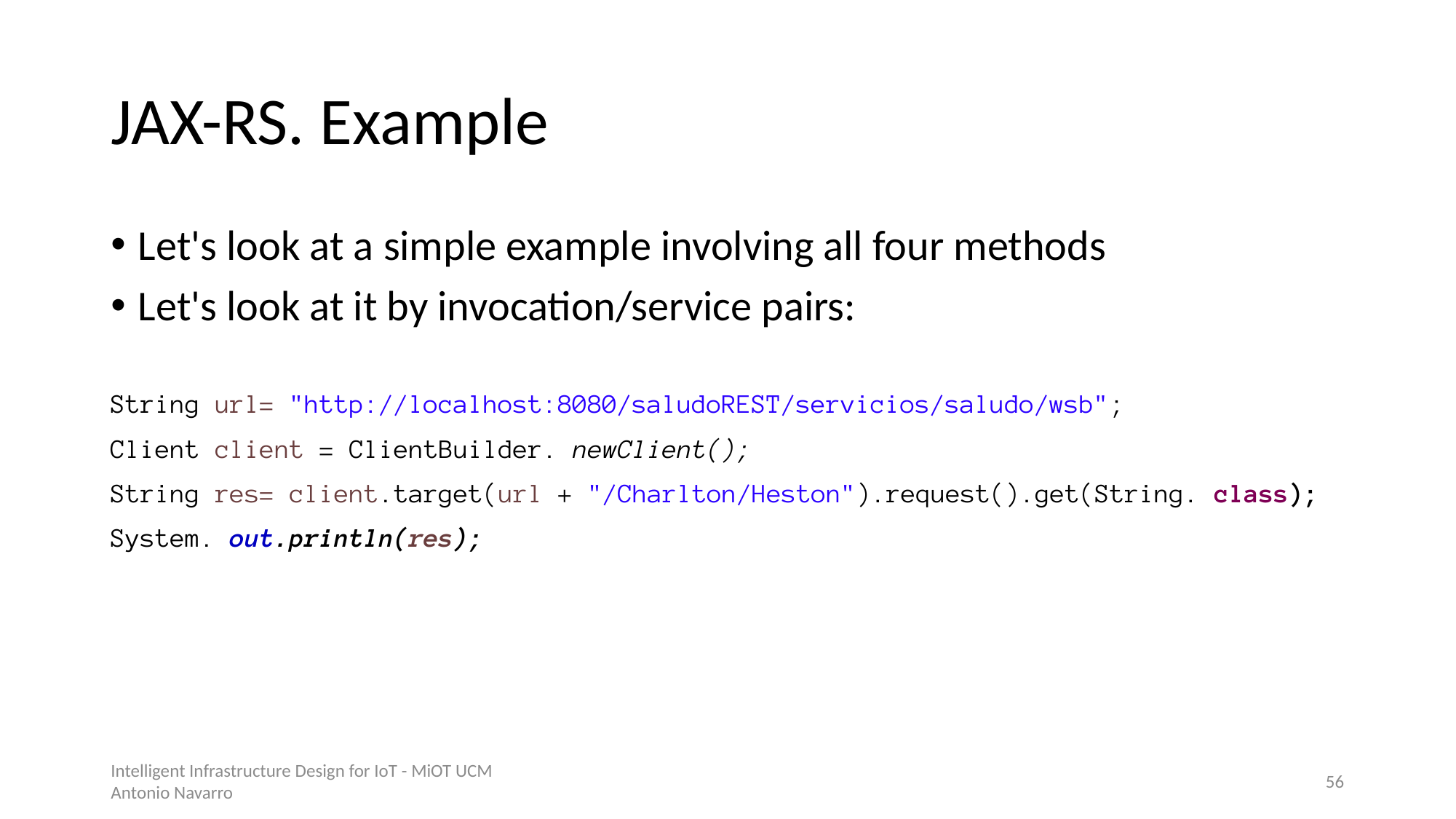

# JAX-RS. Example
Let's look at a simple example involving all four methods
Let's look at it by invocation/service pairs:

String url= "http://localhost:8080/saludoREST/servicios/saludo/wsb";
Client client = ClientBuilder. newClient();
String res= client.target(url + "/Charlton/Heston").request().get(String. class);
System. out.println(res);

Intelligent Infrastructure Design for IoT - MiOT UCM
Antonio Navarro
56